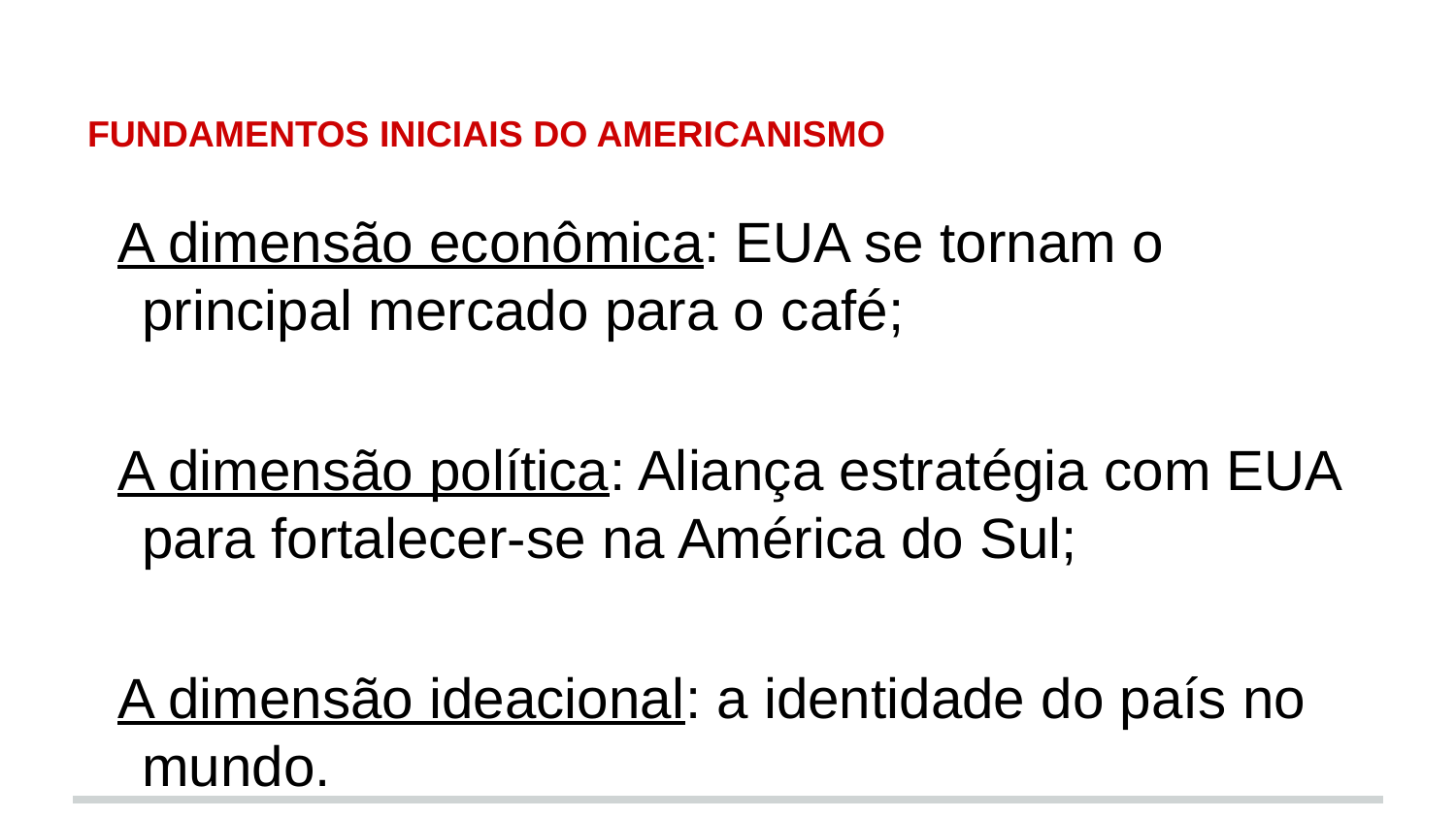

# FUNDAMENTOS INICIAIS DO AMERICANISMO
A dimensão econômica: EUA se tornam o principal mercado para o café;

A dimensão política: Aliança estratégia com EUA para fortalecer-se na América do Sul;

A dimensão ideacional: a identidade do país no mundo.